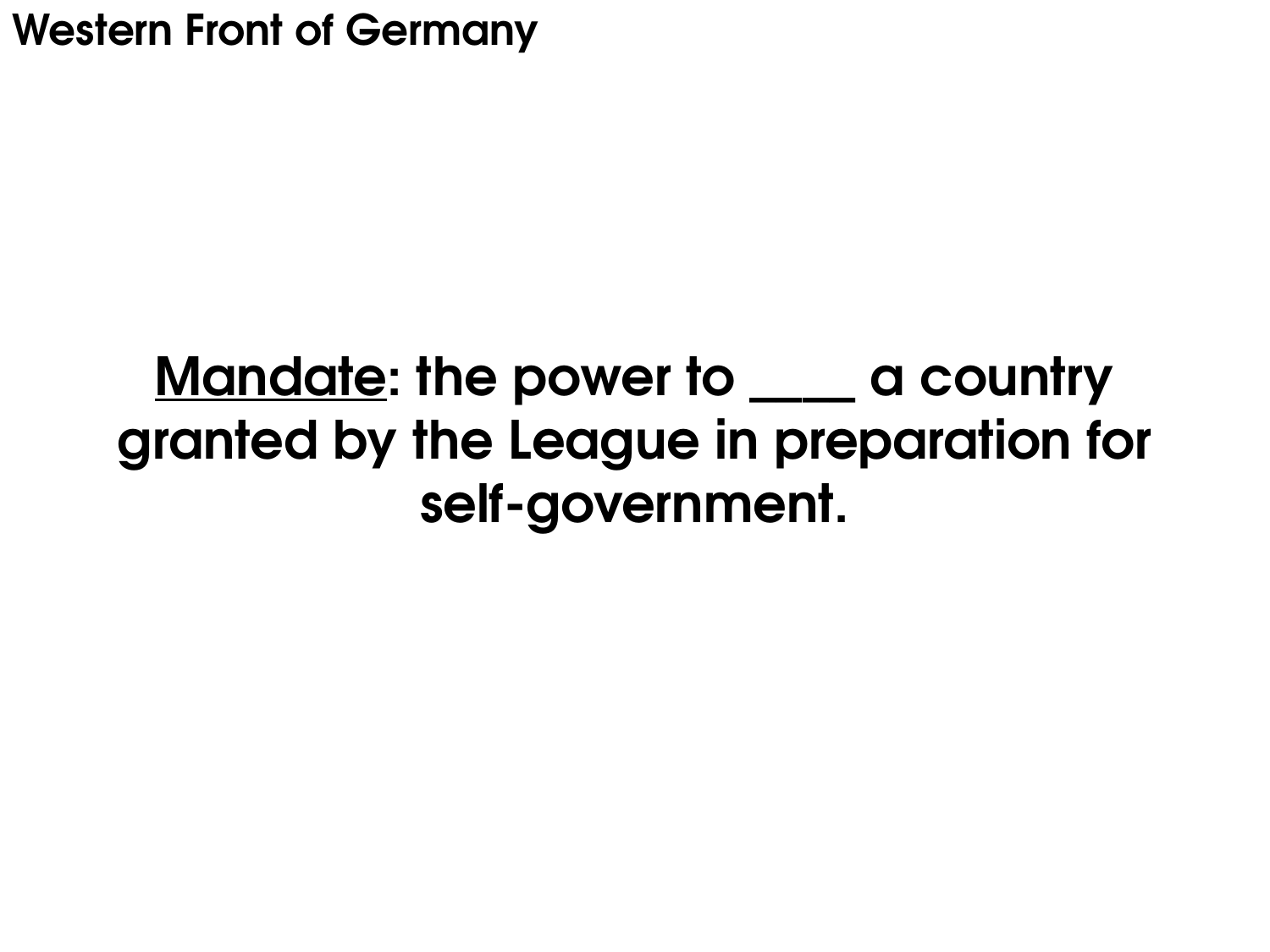

Western Front of Germany
# Mandate: the power to ____ a country granted by the League in preparation for self-government.